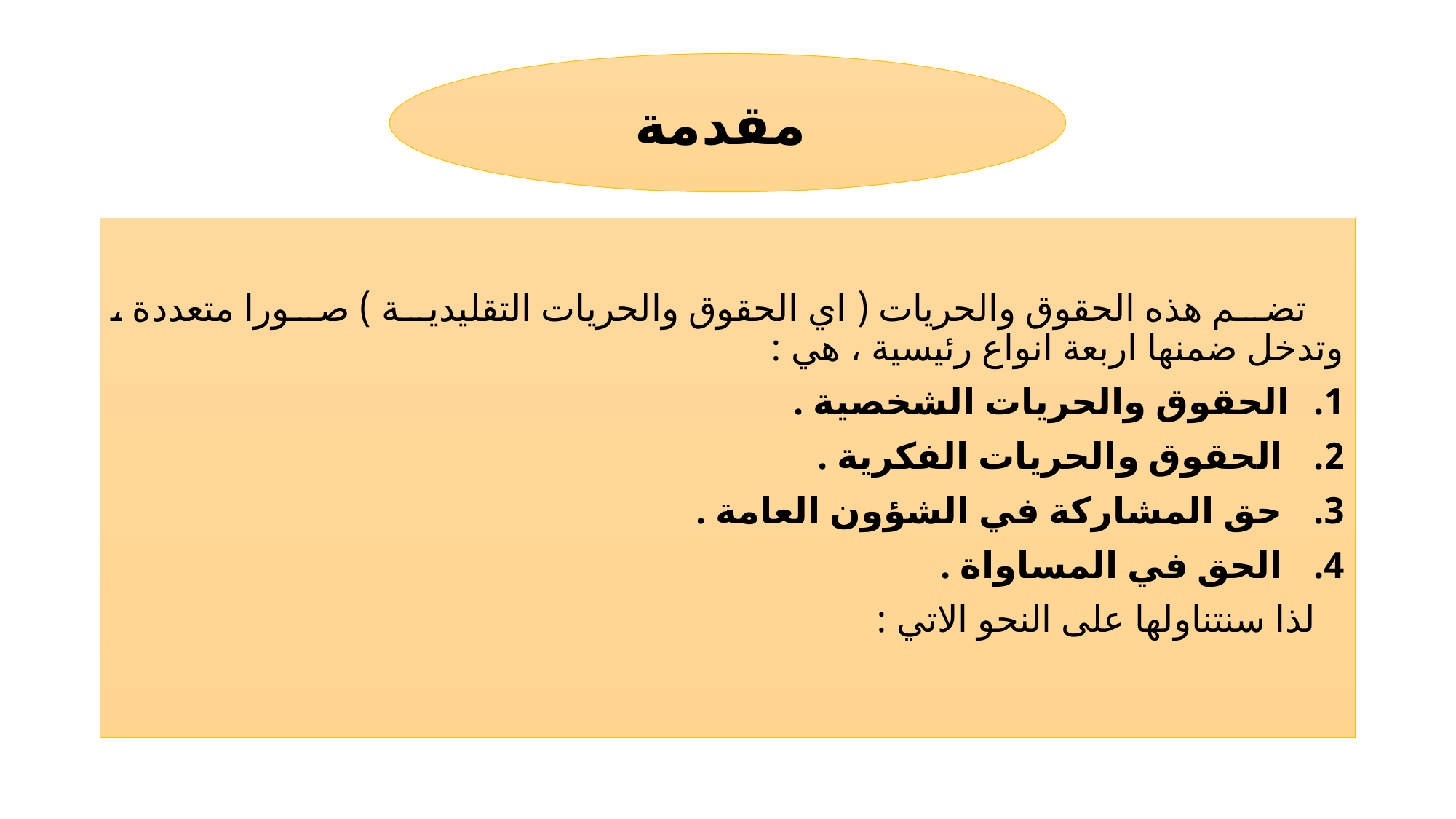

#
مقدمة

    تضم هذه الحقوق والحريات ( اي الحقوق والحريات التقليدية ) صورا متعددة ، وتدخل ضمنها اربعة انواع رئيسية ، هي :
الحقوق والحريات الشخصية .
الحقوق والحريات الفكرية .
حق المشاركة في الشؤون العامة .
الحق في المساواة .
   لذا سنتناولها على النحو الاتي :